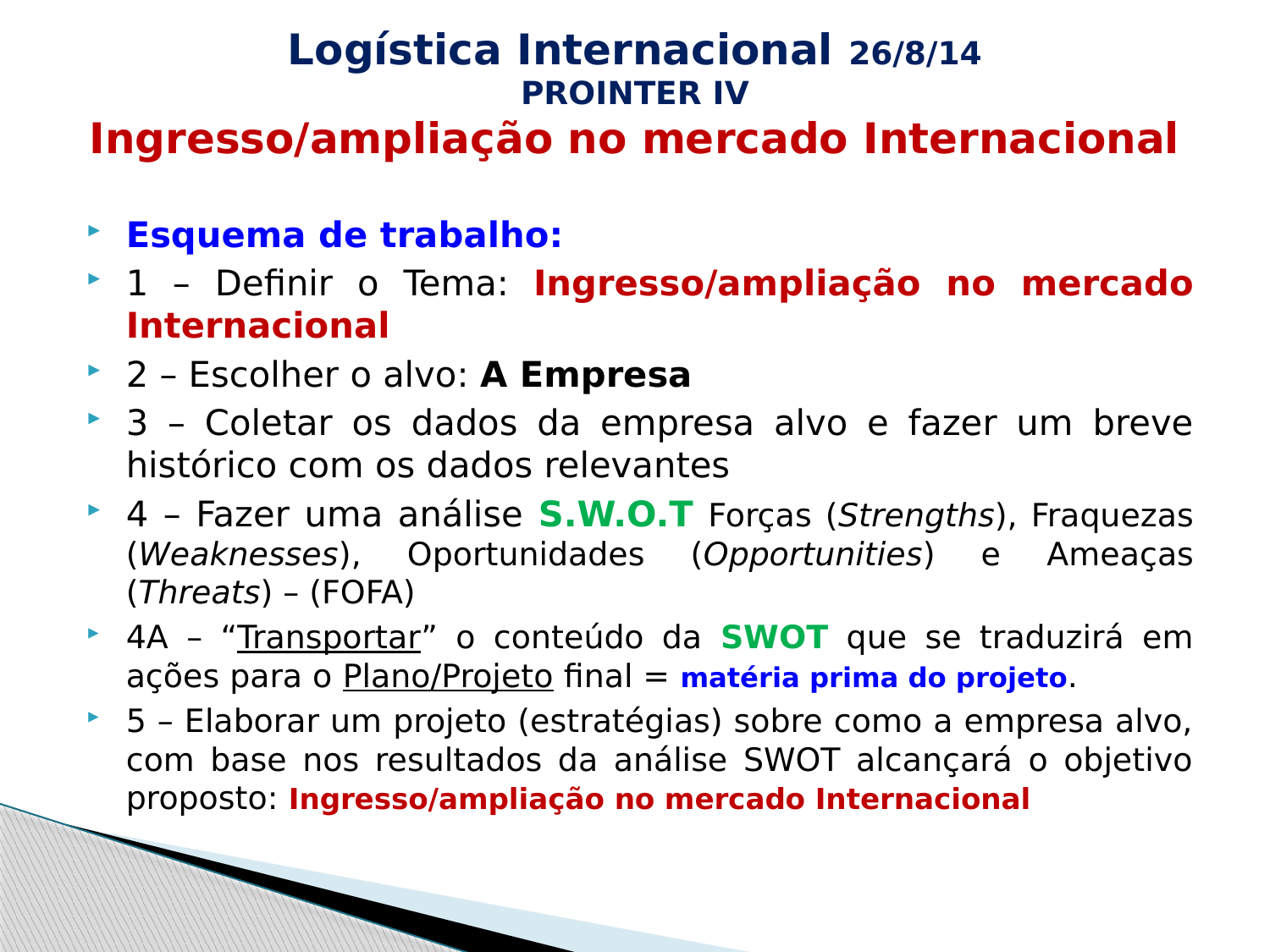

# Logística Internacional 26/8/14 PROINTER IV Ingresso/ampliação no mercado Internacional
Esquema de trabalho:
1 – Definir o Tema: Ingresso/ampliação no mercado Internacional
2 – Escolher o alvo: A Empresa
3 – Coletar os dados da empresa alvo e fazer um breve histórico com os dados relevantes
4 – Fazer uma análise S.W.O.T Forças (Strengths), Fraquezas (Weaknesses), Oportunidades (Opportunities) e Ameaças (Threats) – (FOFA)
4A – “Transportar” o conteúdo da SWOT que se traduzirá em ações para o Plano/Projeto final = matéria prima do projeto.
5 – Elaborar um projeto (estratégias) sobre como a empresa alvo, com base nos resultados da análise SWOT alcançará o objetivo proposto: Ingresso/ampliação no mercado Internacional